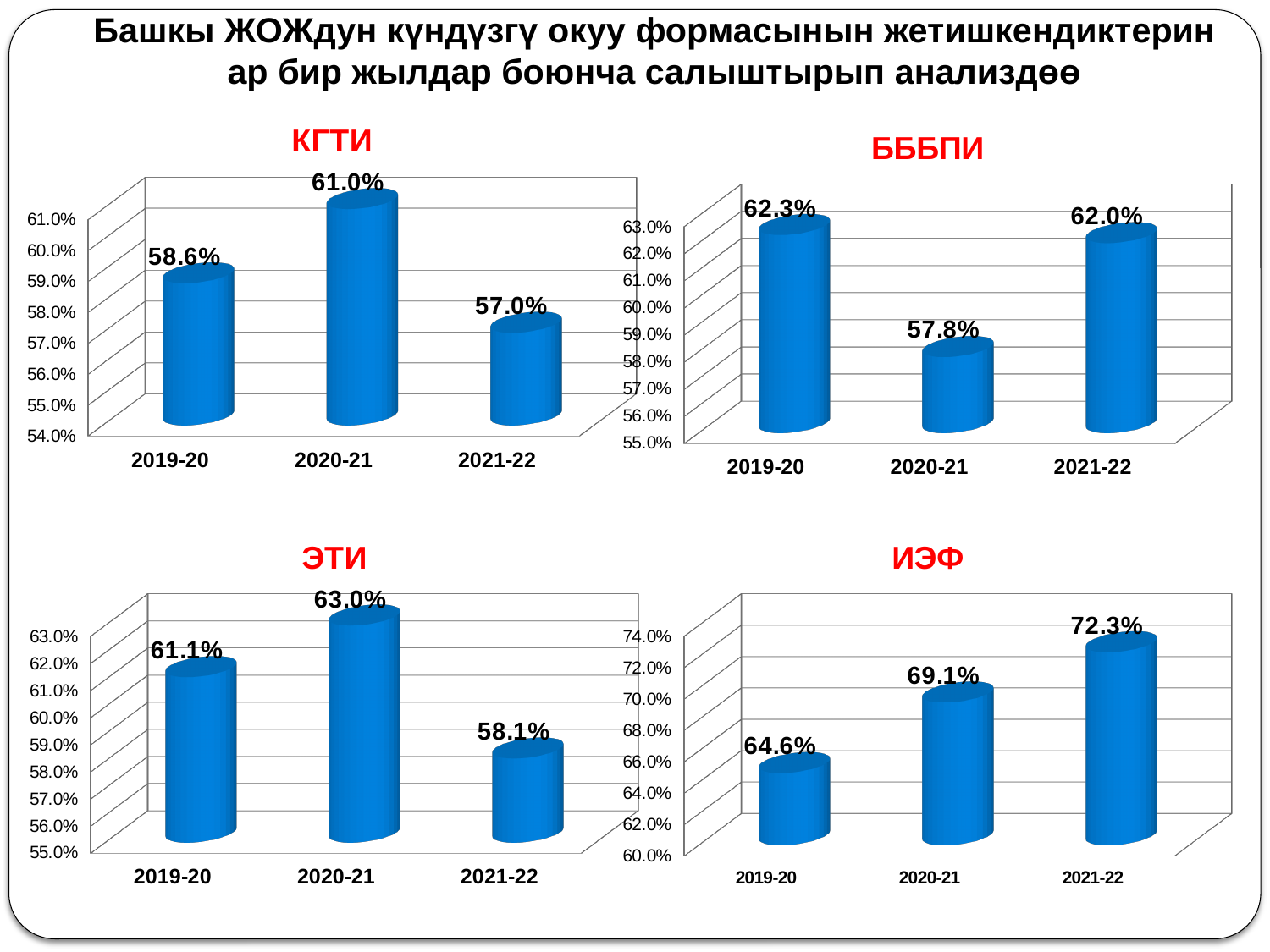

Башкы ЖОЖдун күндүзгү окуу формасынын жетишкендиктерин ар бир жылдар боюнча салыштырып анализдөө

[unsupported chart]

[unsupported chart]

[unsupported chart]

[unsupported chart]